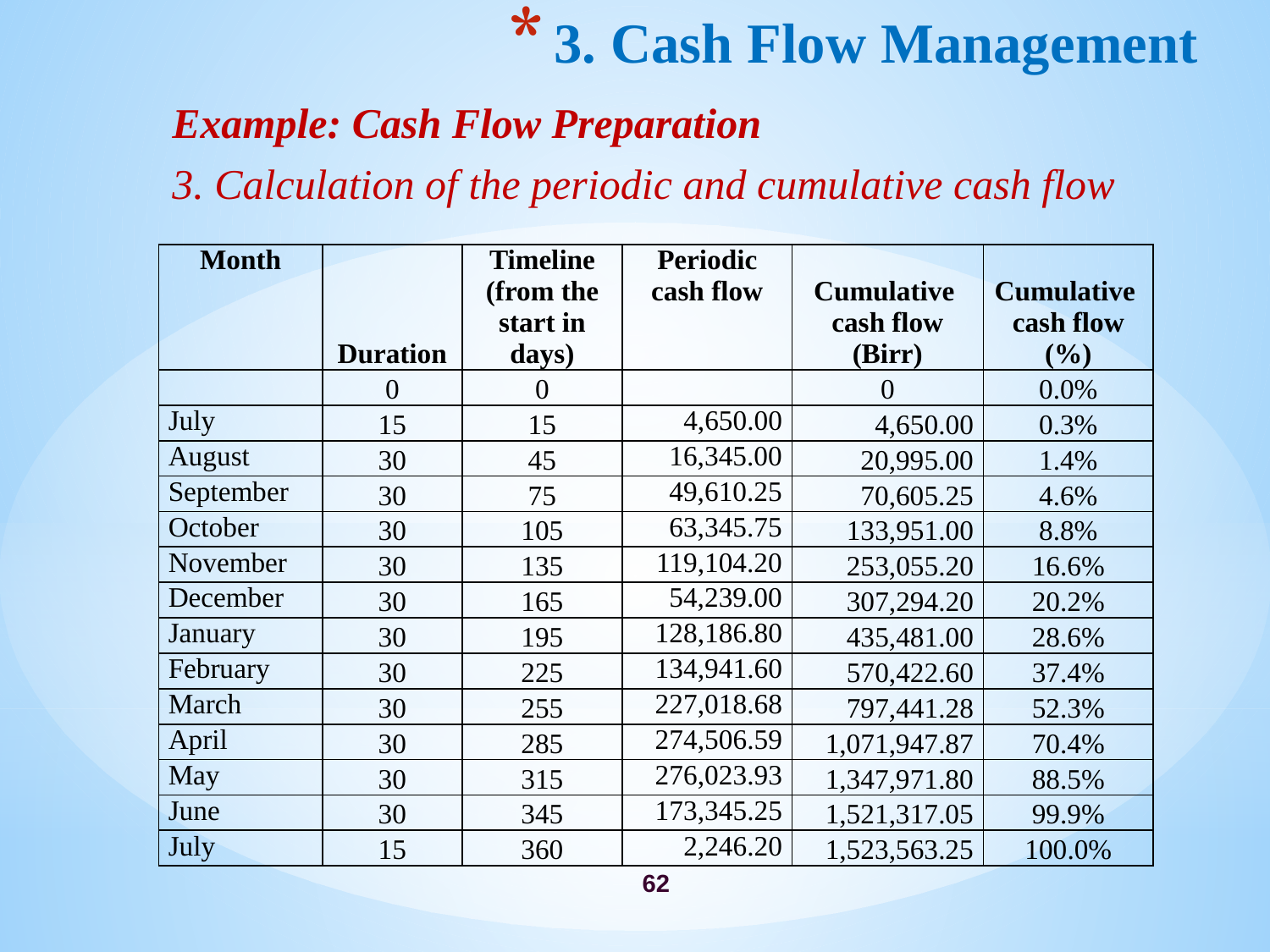

# 3. Cash Flow Management
Example: Cash Flow Preparation
3. Calculation of the periodic and cumulative cash flow
| Month | Duration | Timeline (from the start in days) | Periodic cash flow | Cumulative cash flow (Birr) | Cumulative cash flow (%) |
| --- | --- | --- | --- | --- | --- |
|  | 0 | 0 |  | 0 | 0.0% |
| July | 15 | 15 | 4,650.00 | 4,650.00 | 0.3% |
| August | 30 | 45 | 16,345.00 | 20,995.00 | 1.4% |
| September | 30 | 75 | 49,610.25 | 70,605.25 | 4.6% |
| October | 30 | 105 | 63,345.75 | 133,951.00 | 8.8% |
| November | 30 | 135 | 119,104.20 | 253,055.20 | 16.6% |
| December | 30 | 165 | 54,239.00 | 307,294.20 | 20.2% |
| January | 30 | 195 | 128,186.80 | 435,481.00 | 28.6% |
| February | 30 | 225 | 134,941.60 | 570,422.60 | 37.4% |
| March | 30 | 255 | 227,018.68 | 797,441.28 | 52.3% |
| April | 30 | 285 | 274,506.59 | 1,071,947.87 | 70.4% |
| May | 30 | 315 | 276,023.93 | 1,347,971.80 | 88.5% |
| June | 30 | 345 | 173,345.25 | 1,521,317.05 | 99.9% |
| July | 15 | 360 | 2,246.20 | 1,523,563.25 | 100.0% |
62